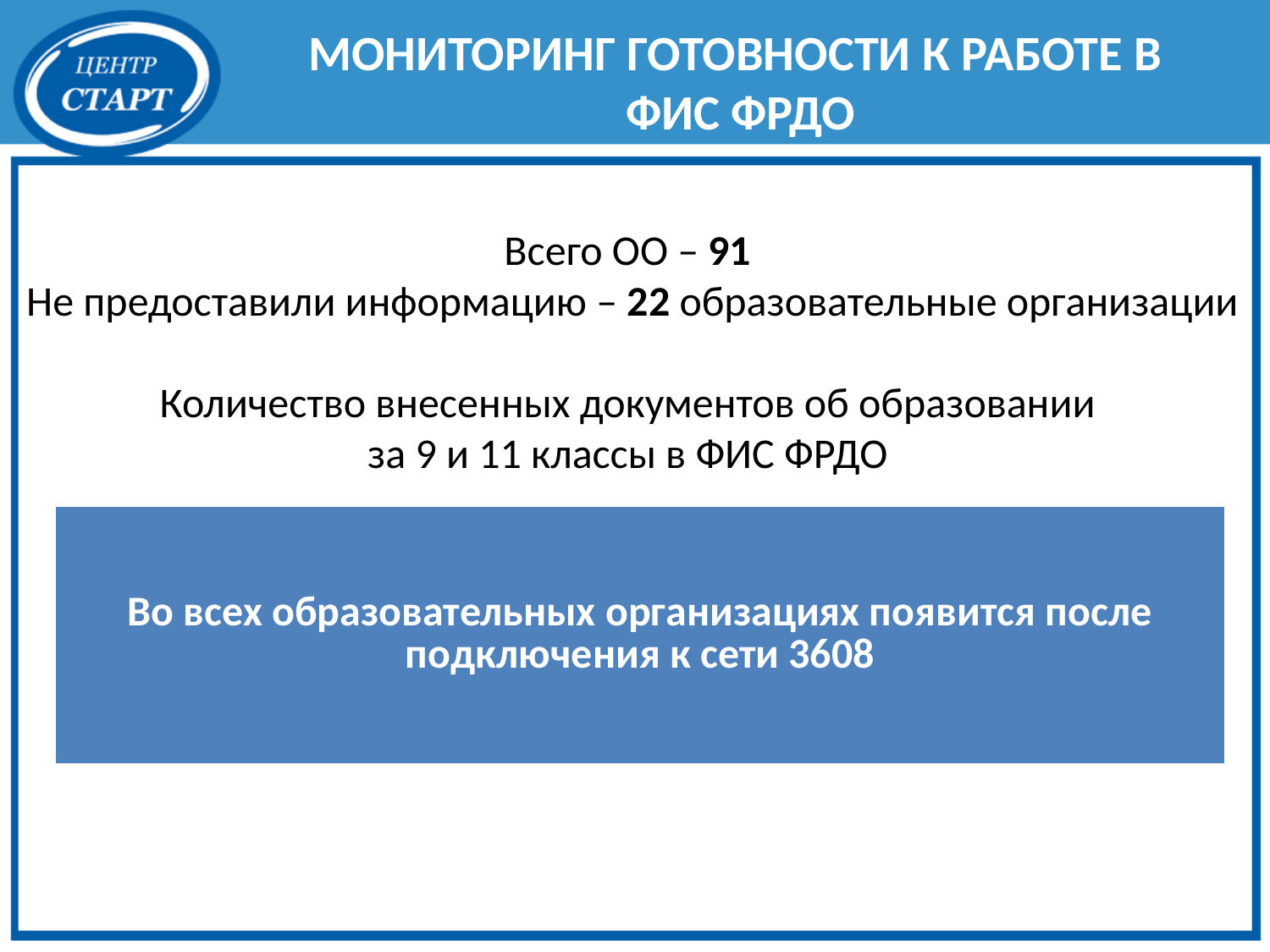

МОНИТОРИНГ ГОТОВНОСТИ К РАБОТЕ В
ФИС ФРДО

Всего ОО – 91
Не предоставили информацию – 22 образовательные организации

Количество внесенных документов об образовании
за 9 и 11 классы в ФИС ФРДО
| Во всех образовательных организациях появится после подключения к сети 3608 |
| --- |